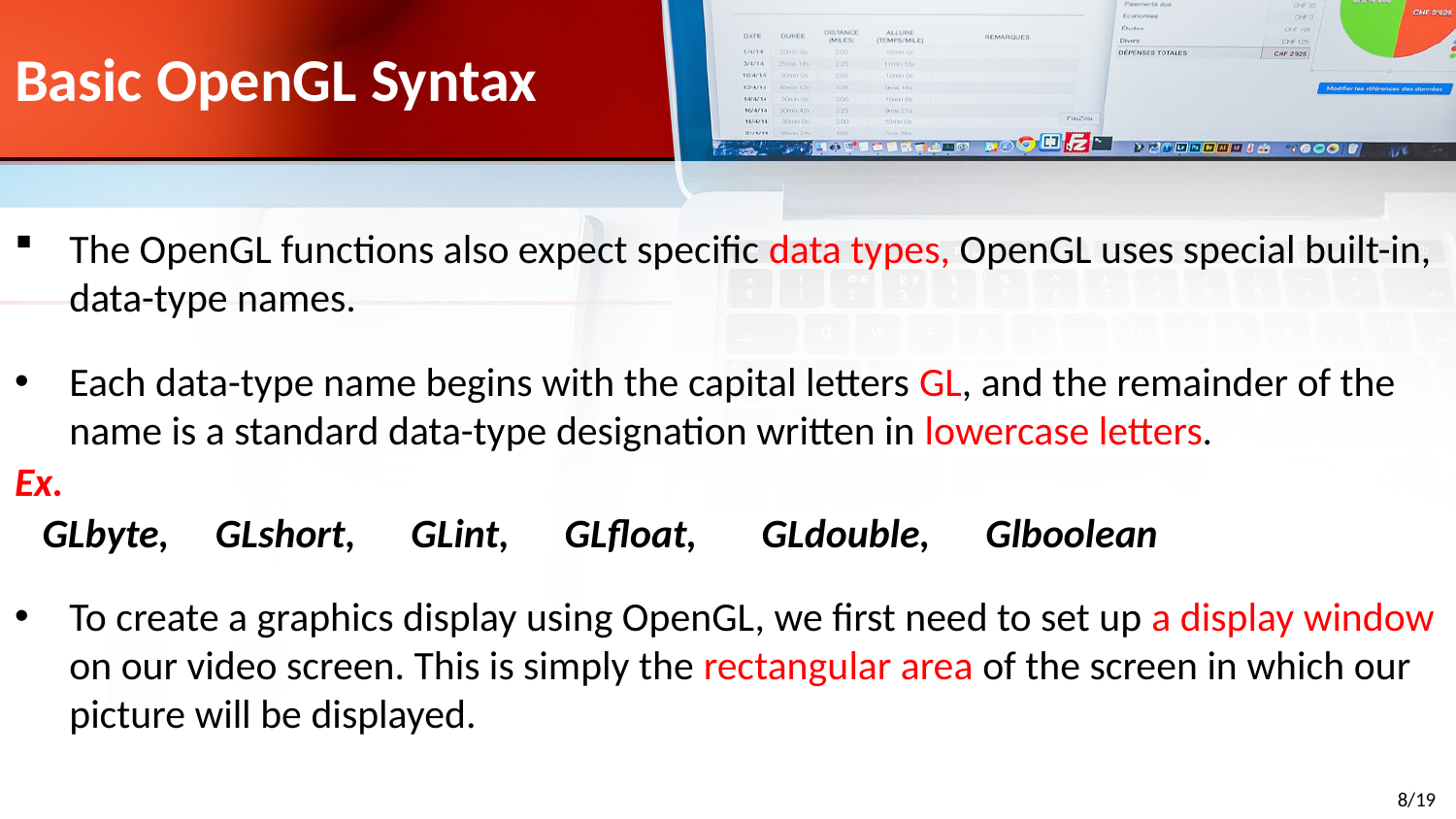

# Basic OpenGL Syntax
The OpenGL functions also expect specific data types, OpenGL uses special built-in, data-type names.

Each data-type name begins with the capital letters GL, and the remainder of the name is a standard data-type designation written in lowercase letters.
Ex.
   GLbyte,     GLshort,      GLint,      GLfloat,       GLdouble,      Glboolean

To create a graphics display using OpenGL, we first need to set up a display window on our video screen. This is simply the rectangular area of the screen in which our picture will be displayed.
8/19